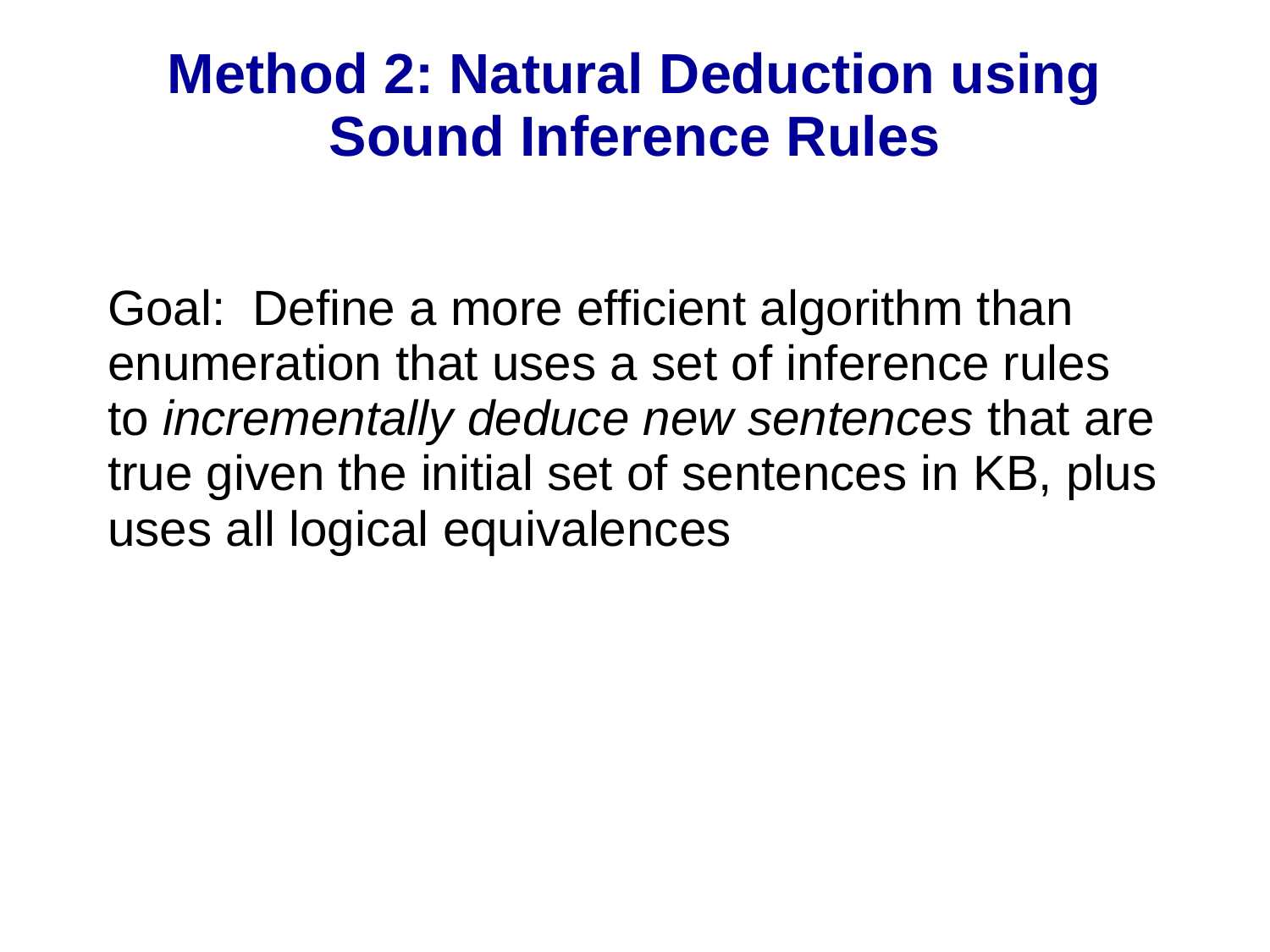

# Method 2: Natural Deduction using Sound Inference Rules
Goal:  Define a more efficient algorithm than enumeration that uses a set of inference rules to incrementally deduce new sentences that are true given the initial set of sentences in KB, plus uses all logical equivalences